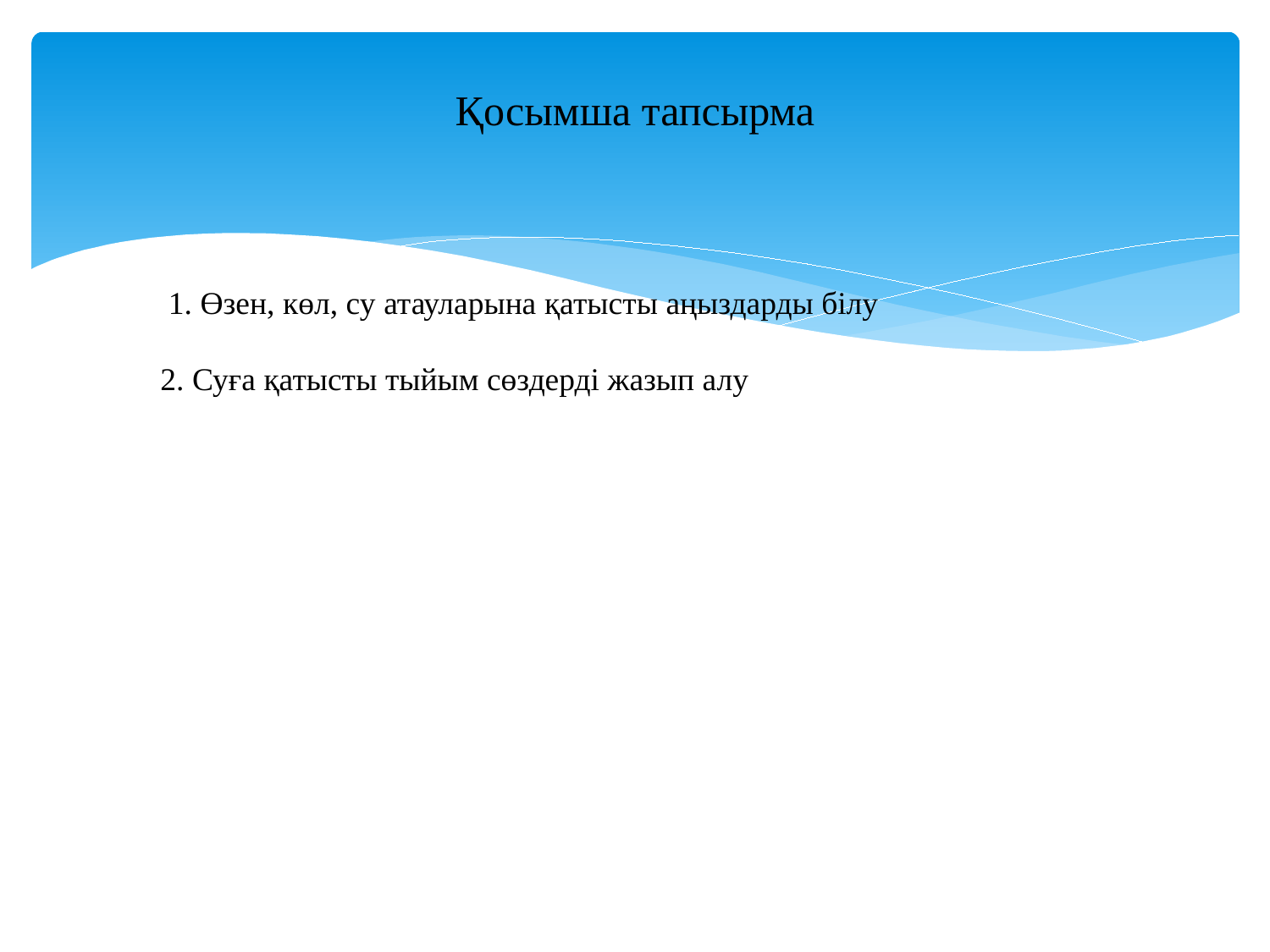

# Қосымша тапсырма
 1. Өзен, көл, су атауларына қатысты аңыздарды білу

2. Суға қатысты тыйым сөздерді жазып алу